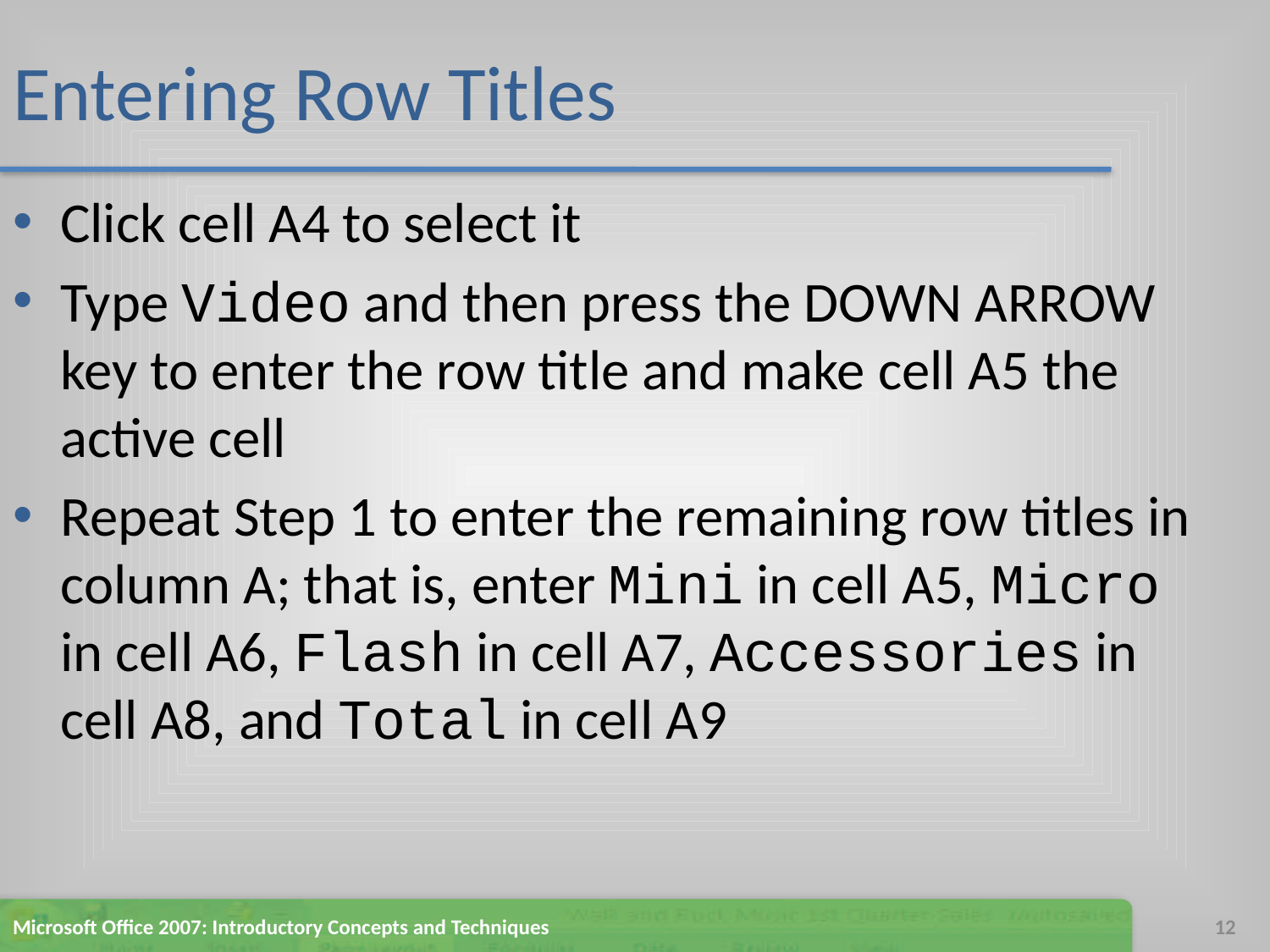

# Entering Row Titles
Click cell A4 to select it
Type Video and then press the DOWN ARROW key to enter the row title and make cell A5 the active cell
Repeat Step 1 to enter the remaining row titles in column A; that is, enter Mini in cell A5, Micro in cell A6, Flash in cell A7, Accessories in cell A8, and Total in cell A9
Microsoft Office 2007: Introductory Concepts and Techniques
12